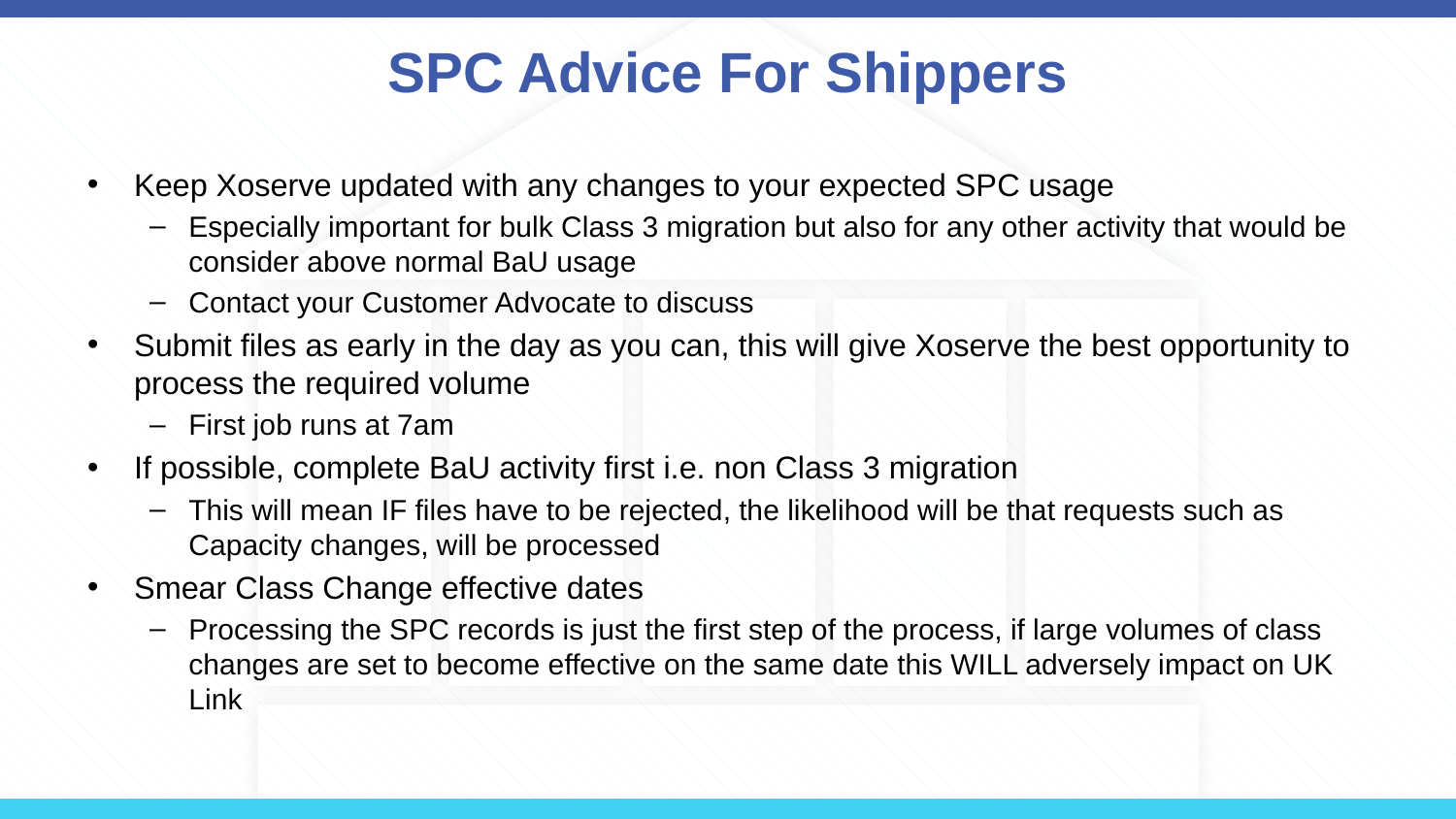

# SPC Advice For Shippers
Keep Xoserve updated with any changes to your expected SPC usage
Especially important for bulk Class 3 migration but also for any other activity that would be consider above normal BaU usage
Contact your Customer Advocate to discuss
Submit files as early in the day as you can, this will give Xoserve the best opportunity to process the required volume
First job runs at 7am
If possible, complete BaU activity first i.e. non Class 3 migration
This will mean IF files have to be rejected, the likelihood will be that requests such as Capacity changes, will be processed
Smear Class Change effective dates
Processing the SPC records is just the first step of the process, if large volumes of class changes are set to become effective on the same date this WILL adversely impact on UK Link